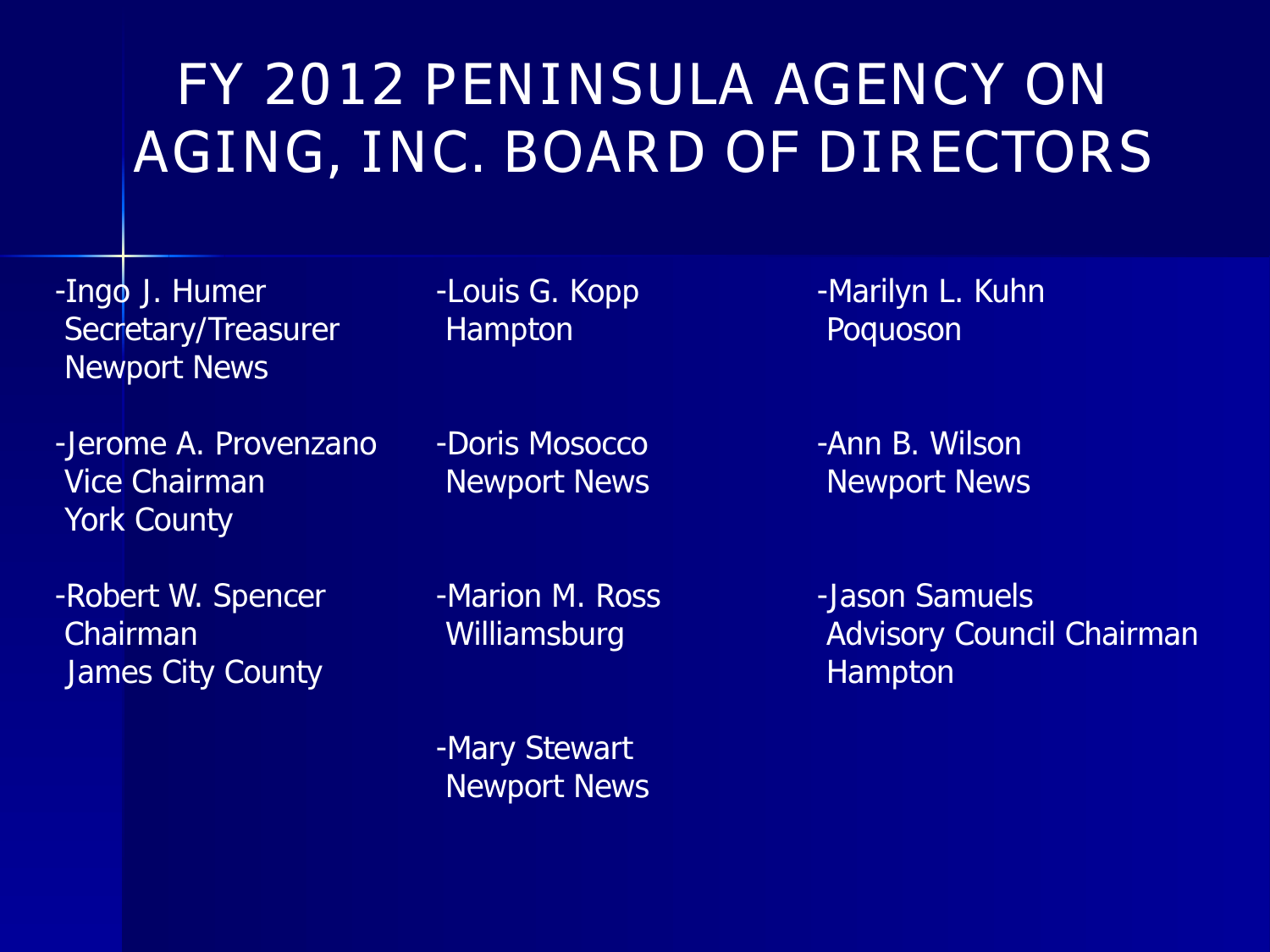

FY 2012 PENINSULA AGENCY ON AGING, INC. BOARD OF DIRECTORS
-Ingo J. Humer		-Louis G. Kopp		-Marilyn L. Kuhn
 Secretary/Treasurer	 Hampton		 Poquoson
 Newport News

-Jerome A. Provenzano	-Doris Mosocco		-Ann B. Wilson
 Vice Chairman		 Newport News		 Newport News
 York County

-Robert W. Spencer	-Marion M. Ross		-Jason Samuels
 Chairman		 Williamsburg		 Advisory Council Chairman
 James City County				 Hampton

			-Mary Stewart
			 Newport News